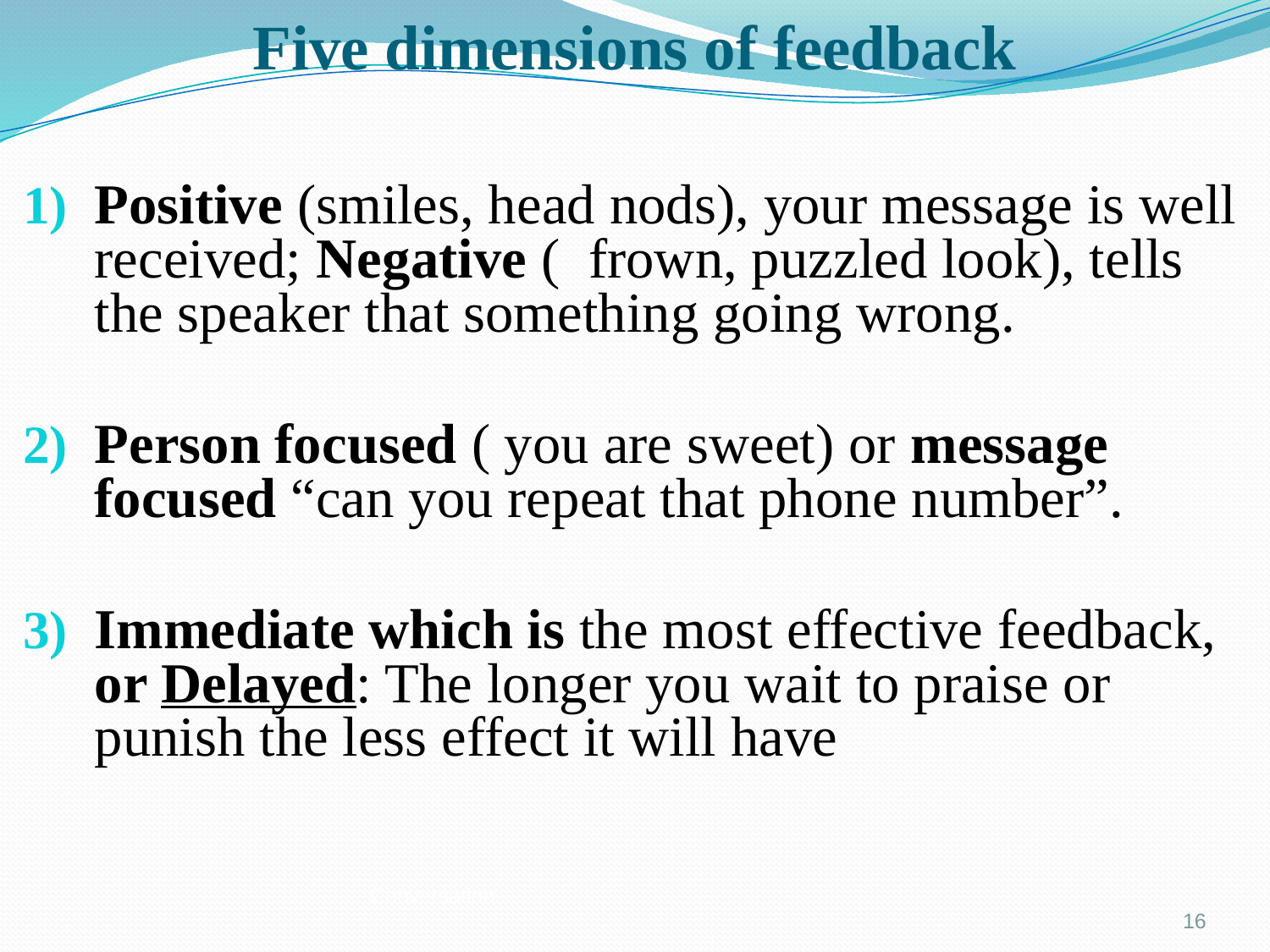

# Five dimensions of feedback

Positive (smiles, head nods), your message is well received; Negative (  frown, puzzled look), tells the speaker that something going wrong.

Person focused ( you are sweet) or message focused “can you repeat that phone number”.

Immediate which is the most effective feedback, or Delayed: The longer you wait to praise or punish the less effect it will have

Conversation
16